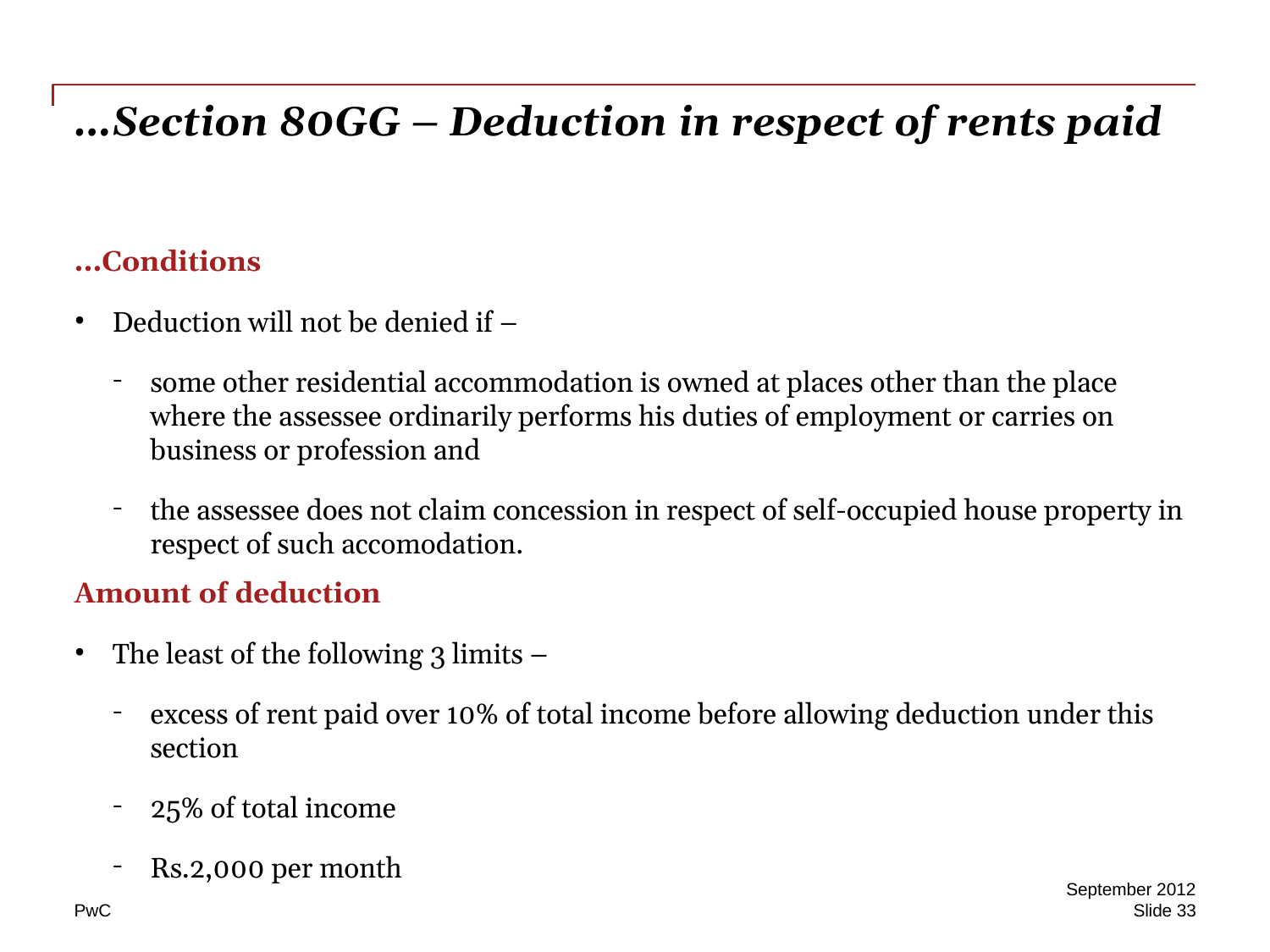

# …Section 80GG – Deduction in respect of rents paid
...Conditions
Deduction will not be denied if –
some other residential accommodation is owned at places other than the place where the assessee ordinarily performs his duties of employment or carries on business or profession and
the assessee does not claim concession in respect of self-occupied house property in respect of such accomodation.
Amount of deduction
The least of the following 3 limits –
excess of rent paid over 10% of total income before allowing deduction under this section
25% of total income
Rs.2,000 per month
September 2012
Slide 33